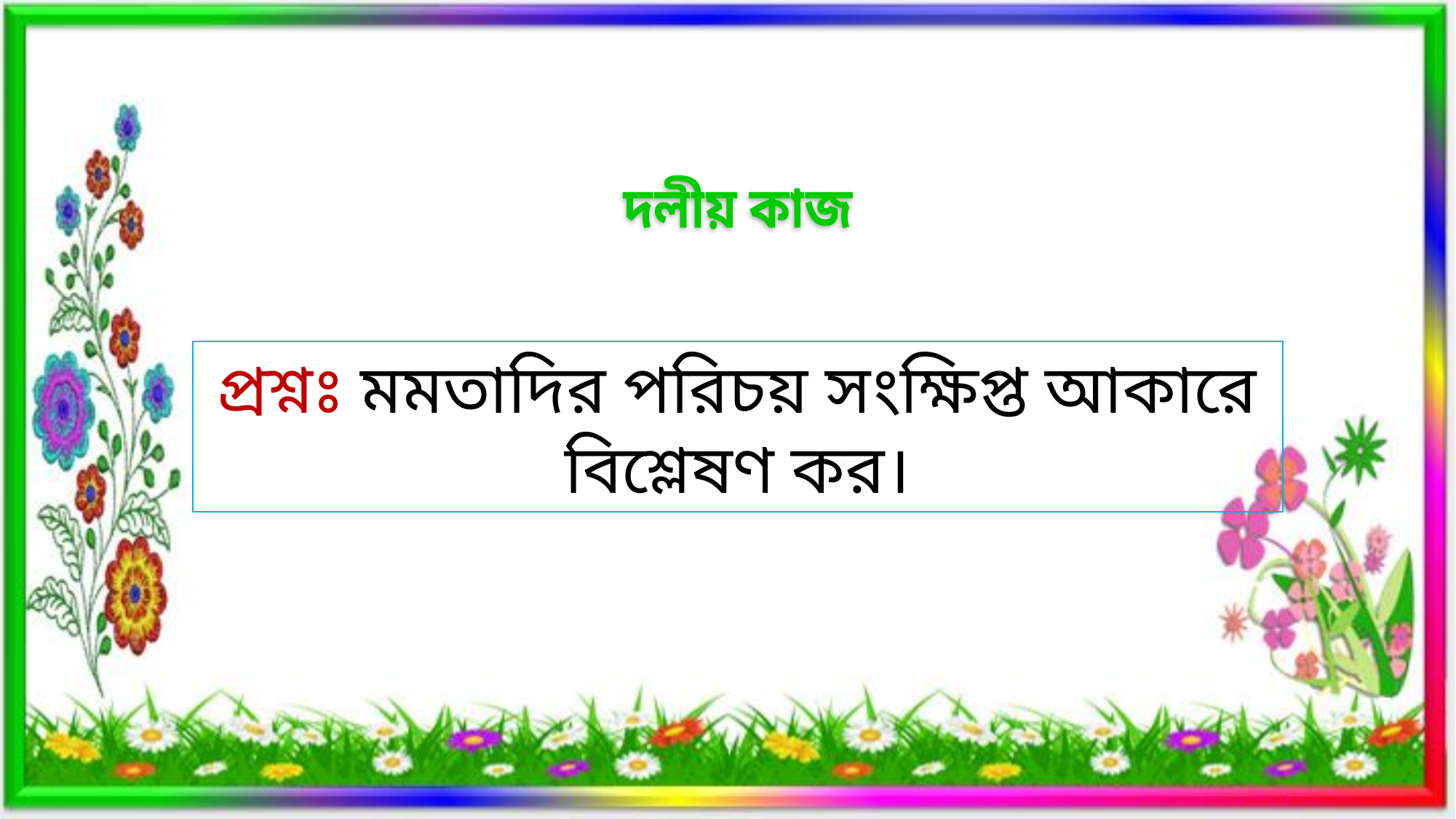

দলীয় কাজ
প্রশ্নঃ মমতাদির পরিচয় সংক্ষিপ্ত আকারে বিশ্লেষণ কর।